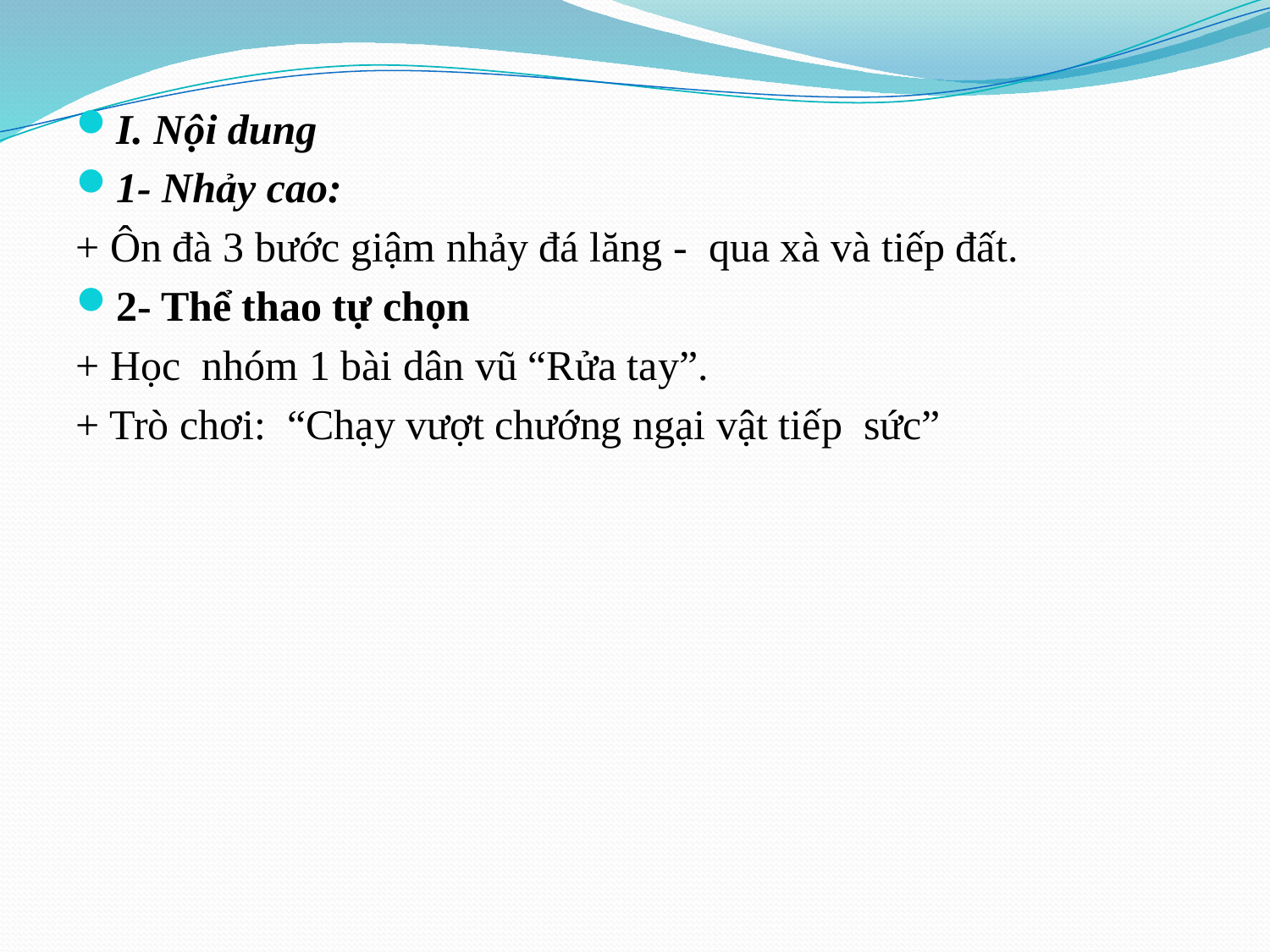

I. Nội dung
1- Nhảy cao:
+ Ôn đà 3 bước giậm nhảy đá lăng -  qua xà và tiếp đất.
2- Thể thao tự chọn
+ Học  nhóm 1 bài dân vũ “Rửa tay”.
+ Trò chơi:  “Chạy vượt chướng ngại vật tiếp  sức”